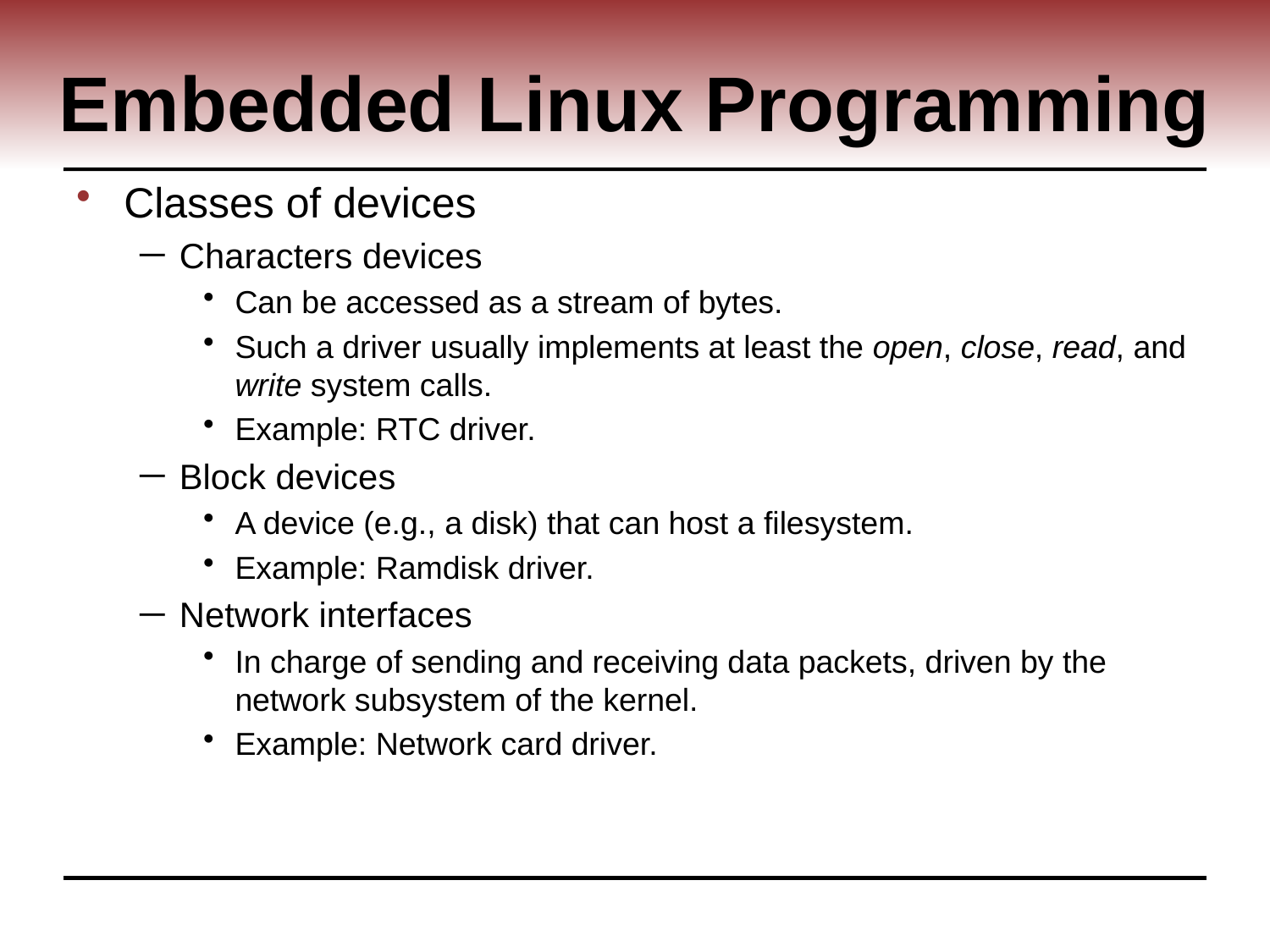

# Embedded Linux Programming
Classes of devices
Characters devices
Can be accessed as a stream of bytes.
Such a driver usually implements at least the open, close, read, and write system calls.
Example: RTC driver.
Block devices
A device (e.g., a disk) that can host a filesystem.
Example: Ramdisk driver.
Network interfaces
In charge of sending and receiving data packets, driven by the network subsystem of the kernel.
Example: Network card driver.